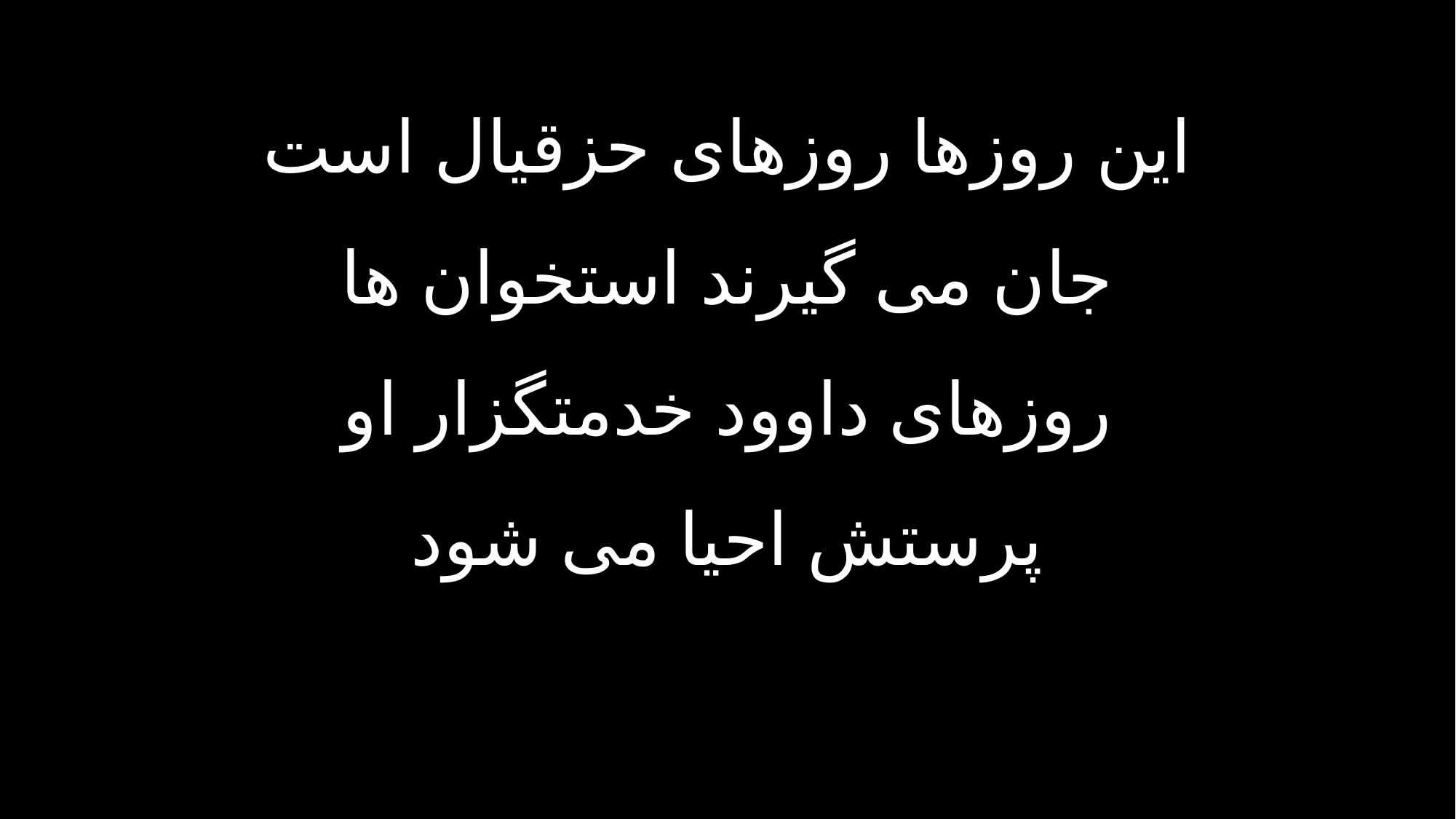

این روزها روزهای حزقیال است
جان می گیرند استخوان ها
روزهای داوود خدمتگزار او
پرستش احیا می شود